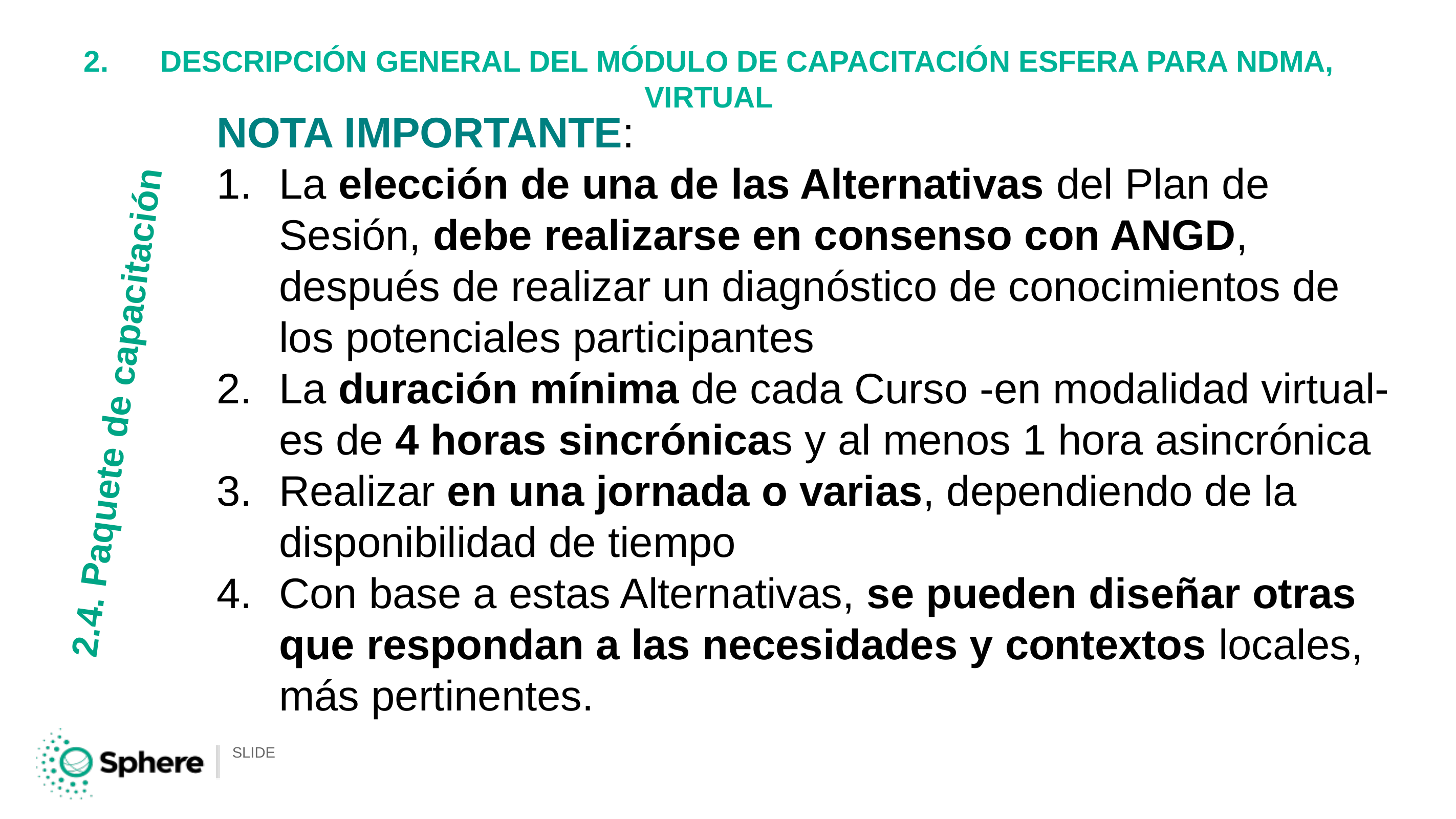

# 2.	DESCRIPCIÓN GENERAL DEL MÓDULO DE CAPACITACIÓN ESFERA PARA NDMA, VIRTUAL
NOTA IMPORTANTE:
La elección de una de las Alternativas del Plan de Sesión, debe realizarse en consenso con ANGD, después de realizar un diagnóstico de conocimientos de los potenciales participantes
La duración mínima de cada Curso -en modalidad virtual- es de 4 horas sincrónicas y al menos 1 hora asincrónica
Realizar en una jornada o varias, dependiendo de la disponibilidad de tiempo
Con base a estas Alternativas, se pueden diseñar otras que respondan a las necesidades y contextos locales, más pertinentes.
2.4. Paquete de capacitación